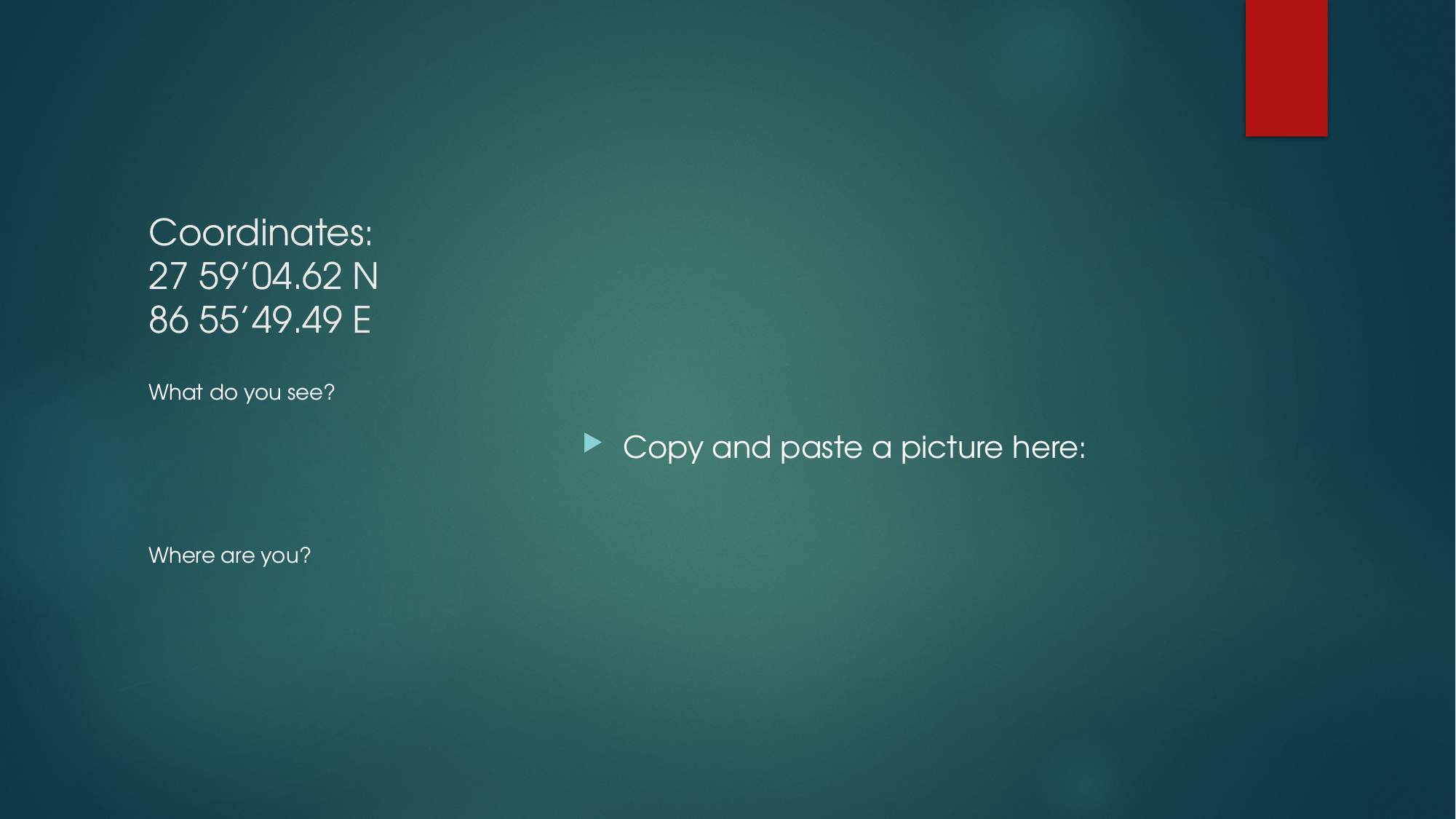

# Coordinates: 27 59’04.62 N 86 55’49.49 E
Copy and paste a picture here:
What do you see?

Where are you?